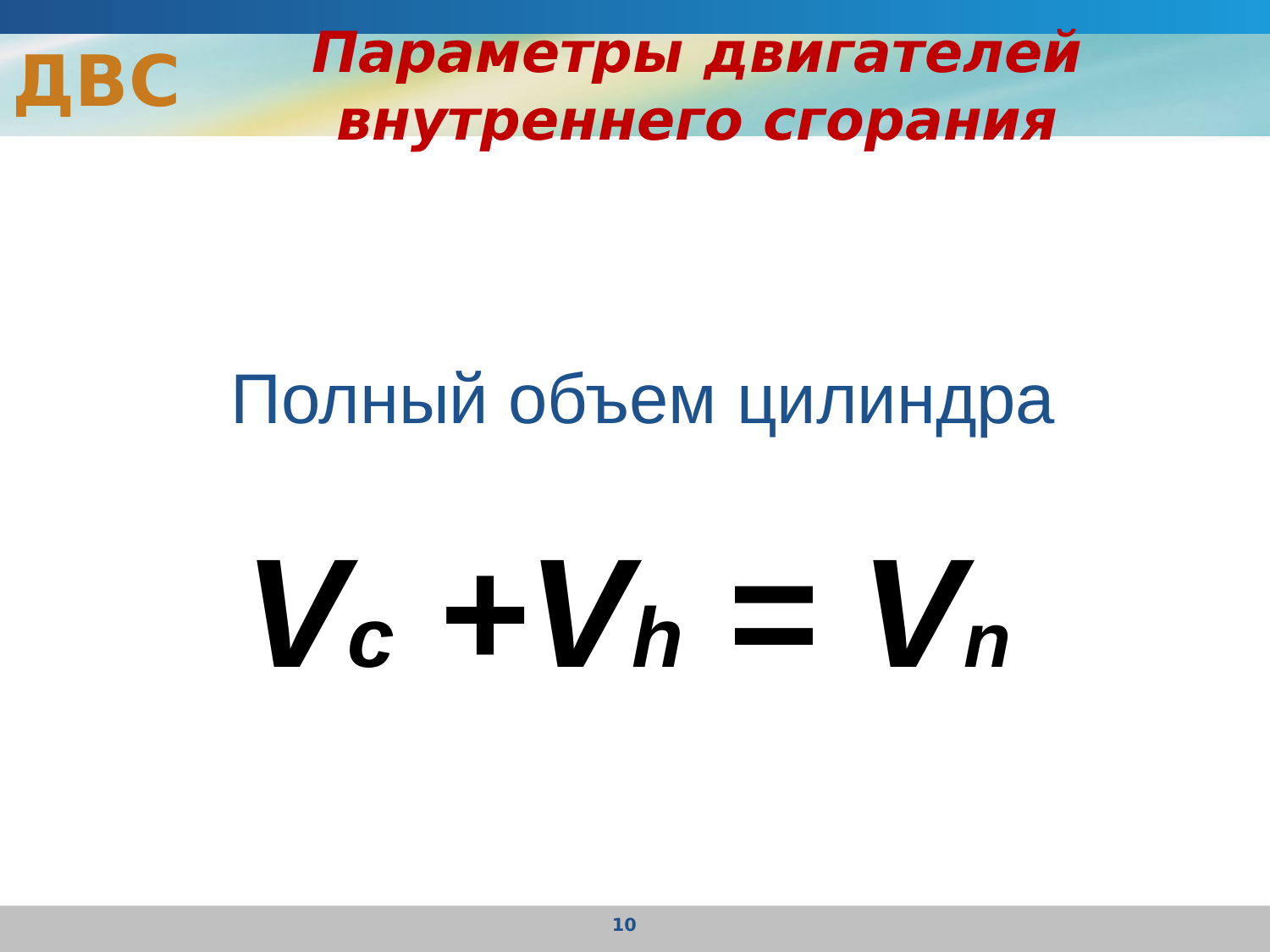

ДВС
# Параметры двигателей внутреннего сгорания
Полный объем цилиндра
Vc +Vh = Vn
10